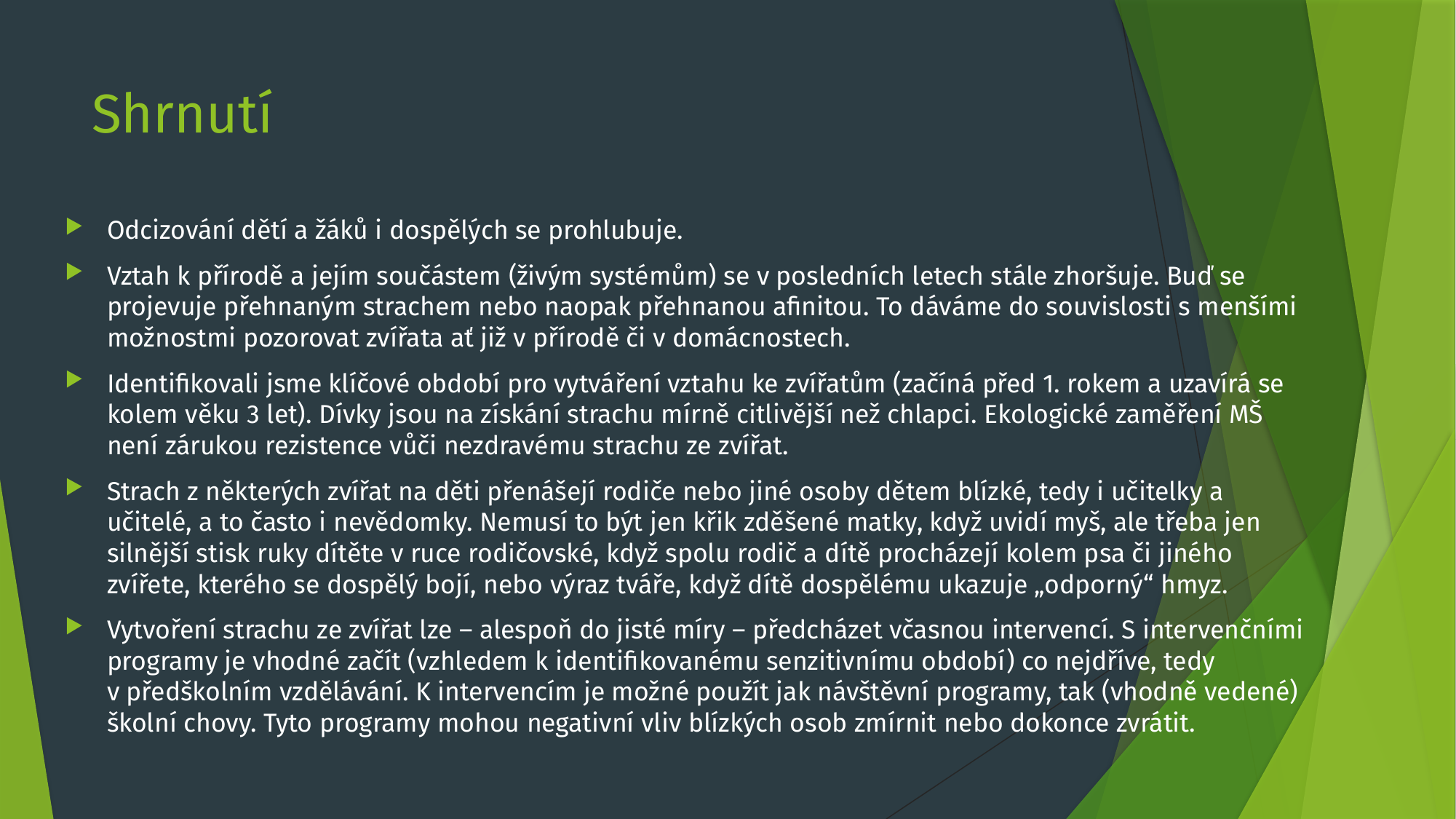

# Shrnutí
Odcizování dětí a žáků i dospělých se prohlubuje.
Vztah k přírodě a jejím součástem (živým systémům) se v posledních letech stále zhoršuje. Buď se projevuje přehnaným strachem nebo naopak přehnanou afinitou. To dáváme do souvislosti s menšími možnostmi pozorovat zvířata ať již v přírodě či v domácnostech.
Identifikovali jsme klíčové období pro vytváření vztahu ke zvířatům (začíná před 1. rokem a uzavírá se kolem věku 3 let). Dívky jsou na získání strachu mírně citlivější než chlapci. Ekologické zaměření MŠ není zárukou rezistence vůči nezdravému strachu ze zvířat.
Strach z některých zvířat na děti přenášejí rodiče nebo jiné osoby dětem blízké, tedy i učitelky a učitelé, a to často i nevědomky. Nemusí to být jen křik zděšené matky, když uvidí myš, ale třeba jen silnější stisk ruky dítěte v ruce rodičovské, když spolu rodič a dítě procházejí kolem psa či jiného zvířete, kterého se dospělý bojí, nebo výraz tváře, když dítě dospělému ukazuje „odporný“ hmyz.
Vytvoření strachu ze zvířat lze – alespoň do jisté míry – předcházet včasnou intervencí. S intervenčními programy je vhodné začít (vzhledem k identifikovanému senzitivnímu období) co nejdříve, tedy v předškolním vzdělávání. K intervencím je možné použít jak návštěvní programy, tak (vhodně vedené) školní chovy. Tyto programy mohou negativní vliv blízkých osob zmírnit nebo dokonce zvrátit.